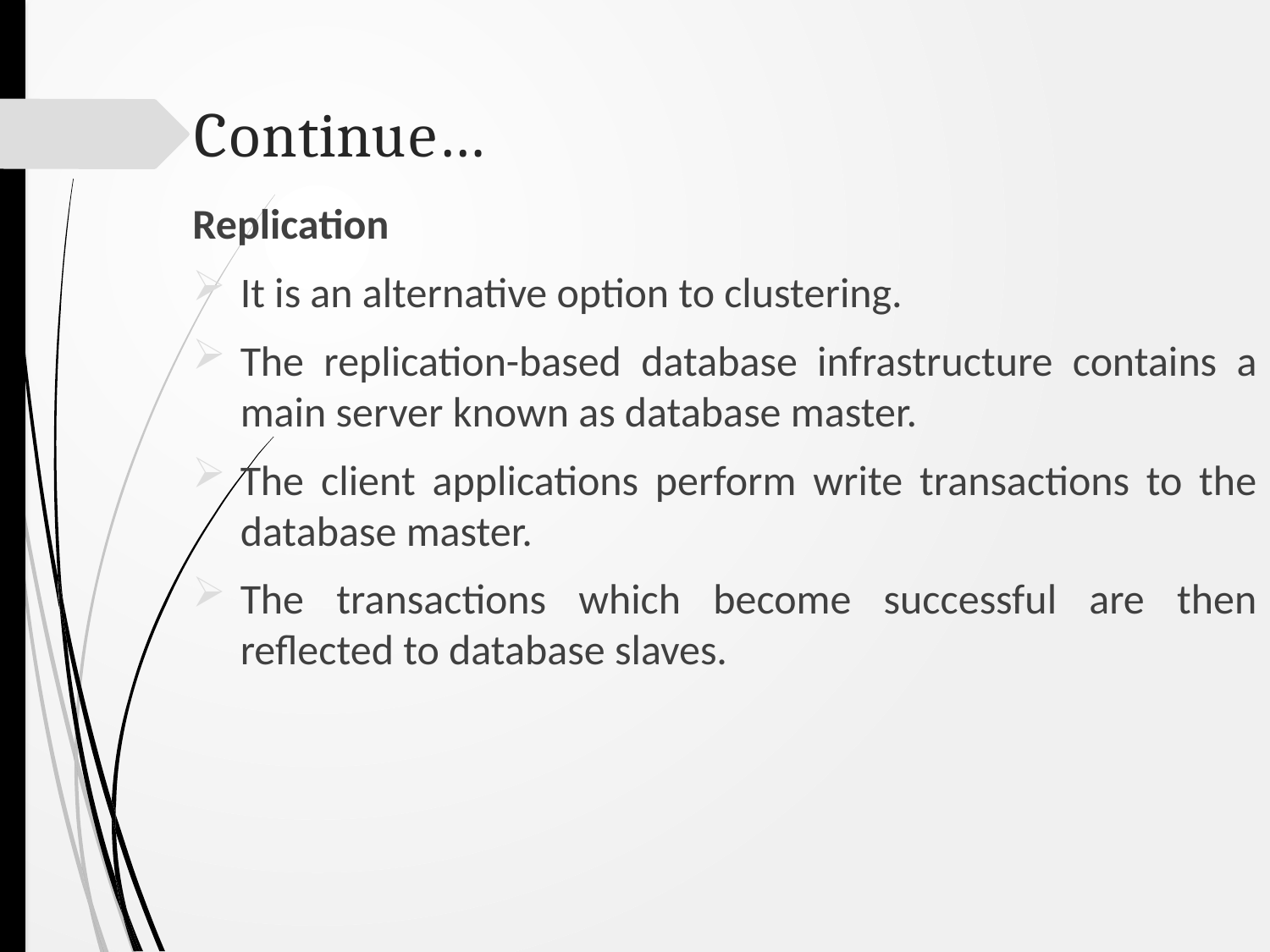

# Continue…
Replication
It is an alternative option to clustering.
The replication-based database infrastructure contains a main server known as database master.
The client applications perform write transactions to the database master.
The transactions which become successful are then reflected to database slaves.